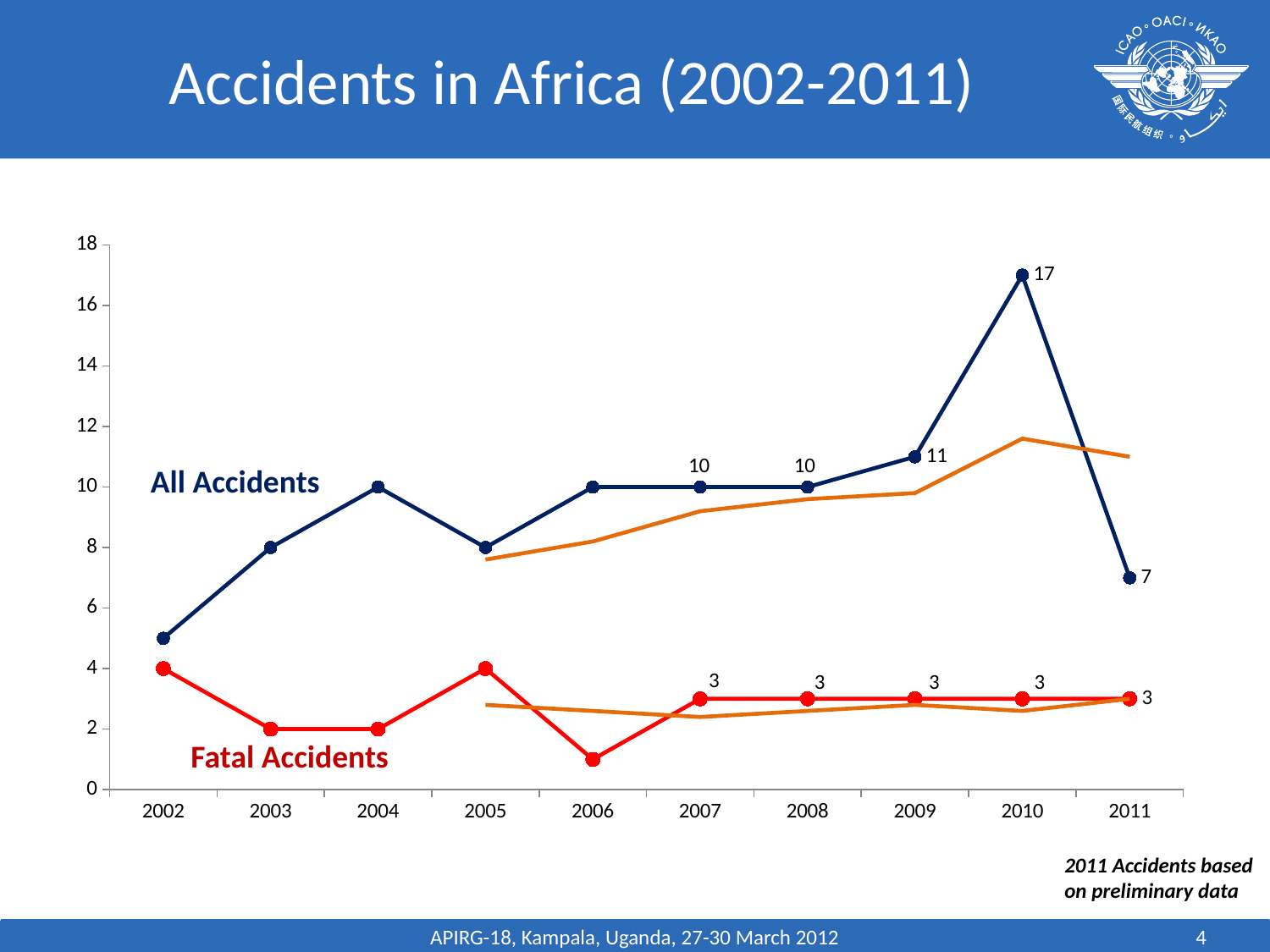

# Accidents in Africa (2002-2011)

### Chart

| Category | Number of Accidents | Avg | Number of Fatal Accidents | FAAVG |
|---|---|---|---|---|
| 2002 | 5.0 | None | 4.0 | None |
| 2003 | 8.0 | None | 2.0 | None |
| 2004 | 10.0 | None | 2.0 | None |
| 2005 | 8.0 | 7.6 | 4.0 | 2.8 |
| 2006 | 10.0 | 8.200000000000001 | 1.0 | 2.6 |
| 2007 | 10.0 | 9.200000000000001 | 3.0 | 2.4 |
| 2008 | 10.0 | 9.6 | 3.0 | 2.6 |
| 2009 | 11.0 | 9.8 | 3.0 | 2.8 |
| 2010 | 17.0 | 11.6 | 3.0 | 2.6 |
| 2011 | 7.0 | 11.0 | 3.0 | 3.0 |
All Accidents
Fatal Accidents
2011 Accidents based
on preliminary data
APIRG-18, Kampala, Uganda, 27-30 March 2012
4